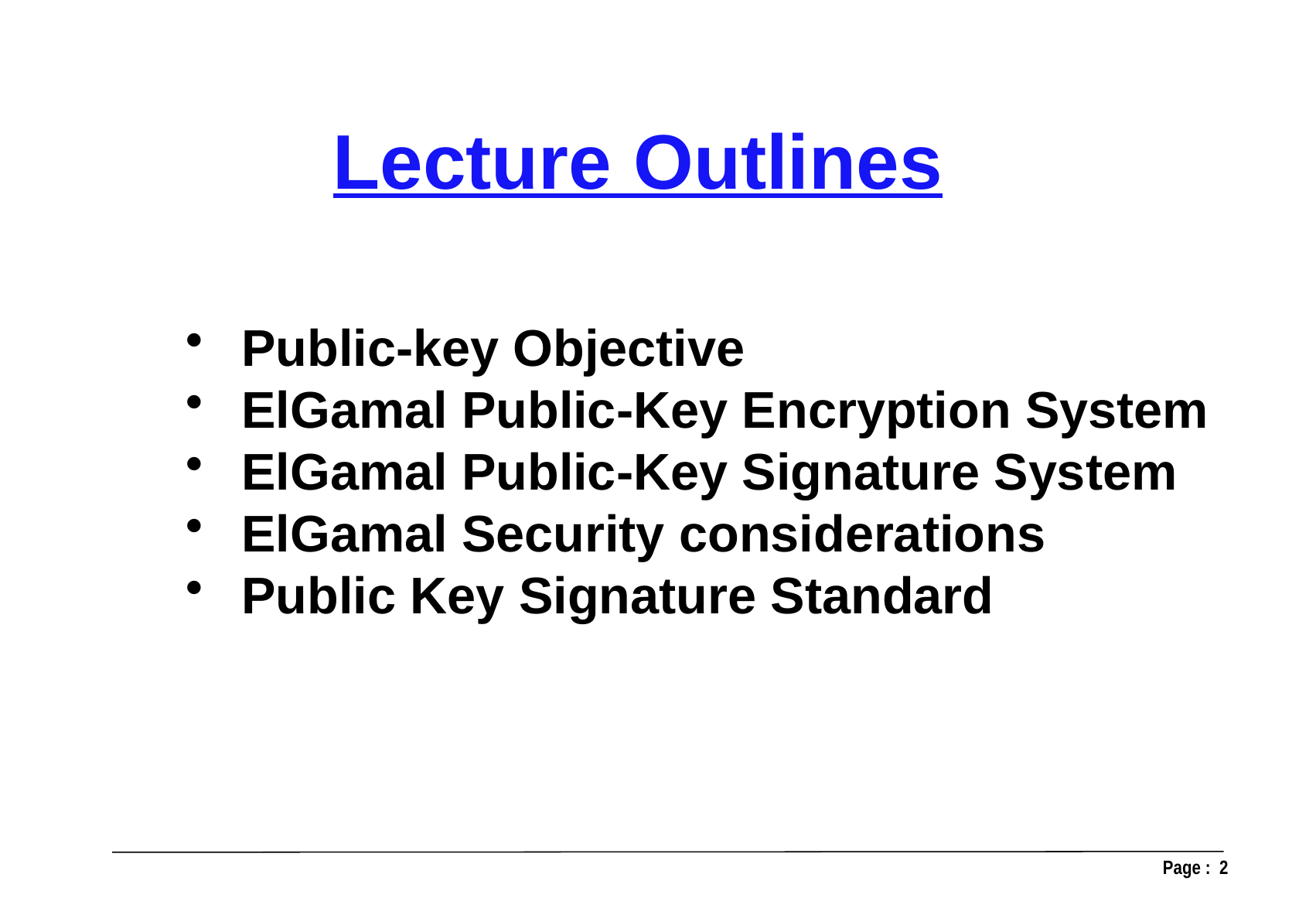

Lecture Outlines
  Public-key Objective
  ElGamal Public-Key Encryption System
  ElGamal Public-Key Signature System
  ElGamal Security considerations
  Public Key Signature Standard